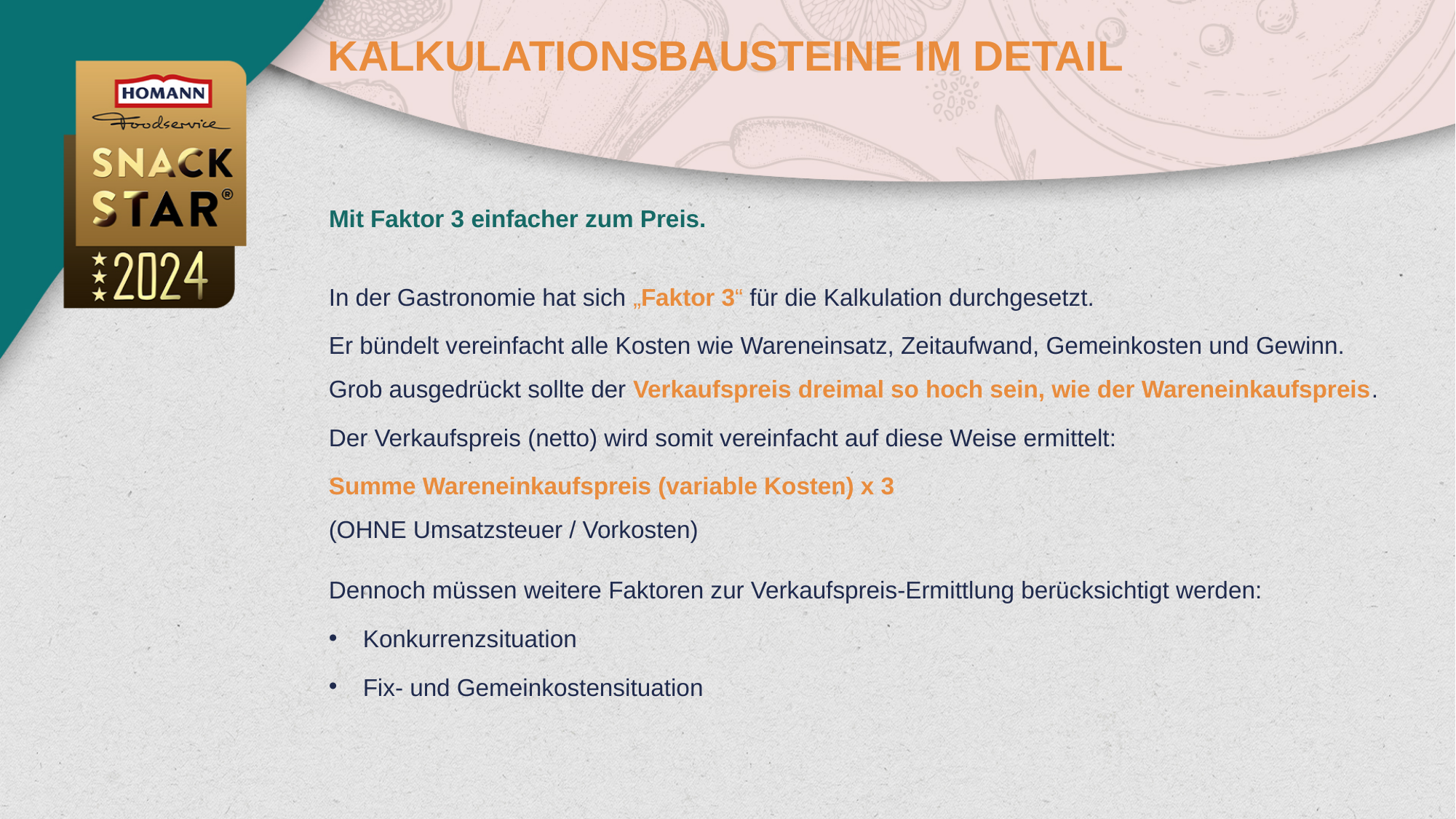

KALKULATIONSBAUSTEINE IM DETAIL

Mit Faktor 3 einfacher zum Preis.
In der Gastronomie hat sich „Faktor 3“ für die Kalkulation durchgesetzt.
Er bündelt vereinfacht alle Kosten wie Wareneinsatz, Zeitaufwand, Gemeinkosten und Gewinn.
Grob ausgedrückt sollte der Verkaufspreis dreimal so hoch sein, wie der Wareneinkaufspreis.
Der Verkaufspreis (netto) wird somit vereinfacht auf diese Weise ermittelt:
Summe Wareneinkaufspreis (variable Kosten) x 3
(OHNE Umsatzsteuer / Vorkosten)

Dennoch müssen weitere Faktoren zur Verkaufspreis-Ermittlung berücksichtigt werden:
Konkurrenzsituation
Fix- und Gemeinkostensituation